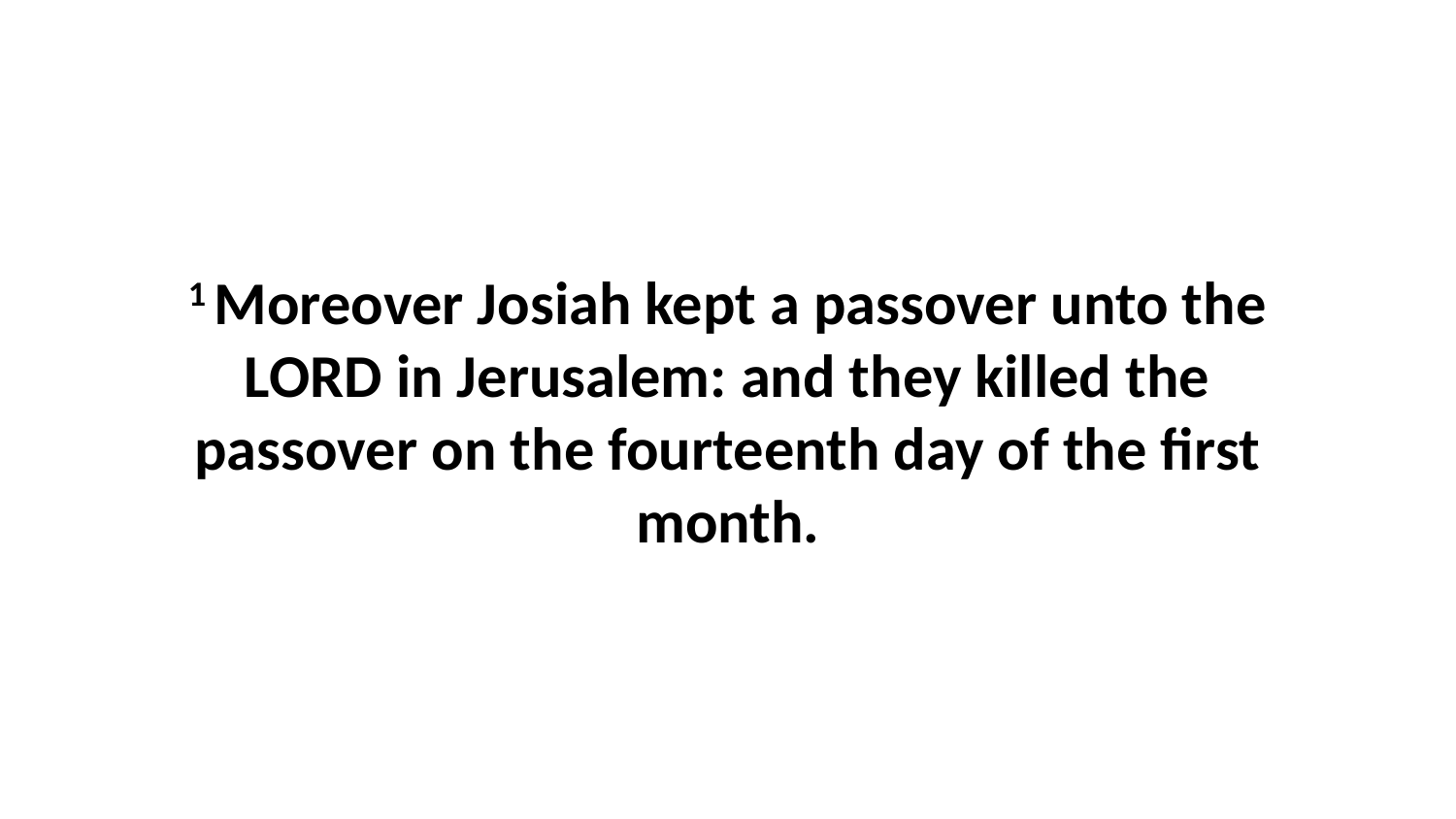

1 Moreover Josiah kept a passover unto the LORD in Jerusalem: and they killed the passover on the fourteenth day of the first month.